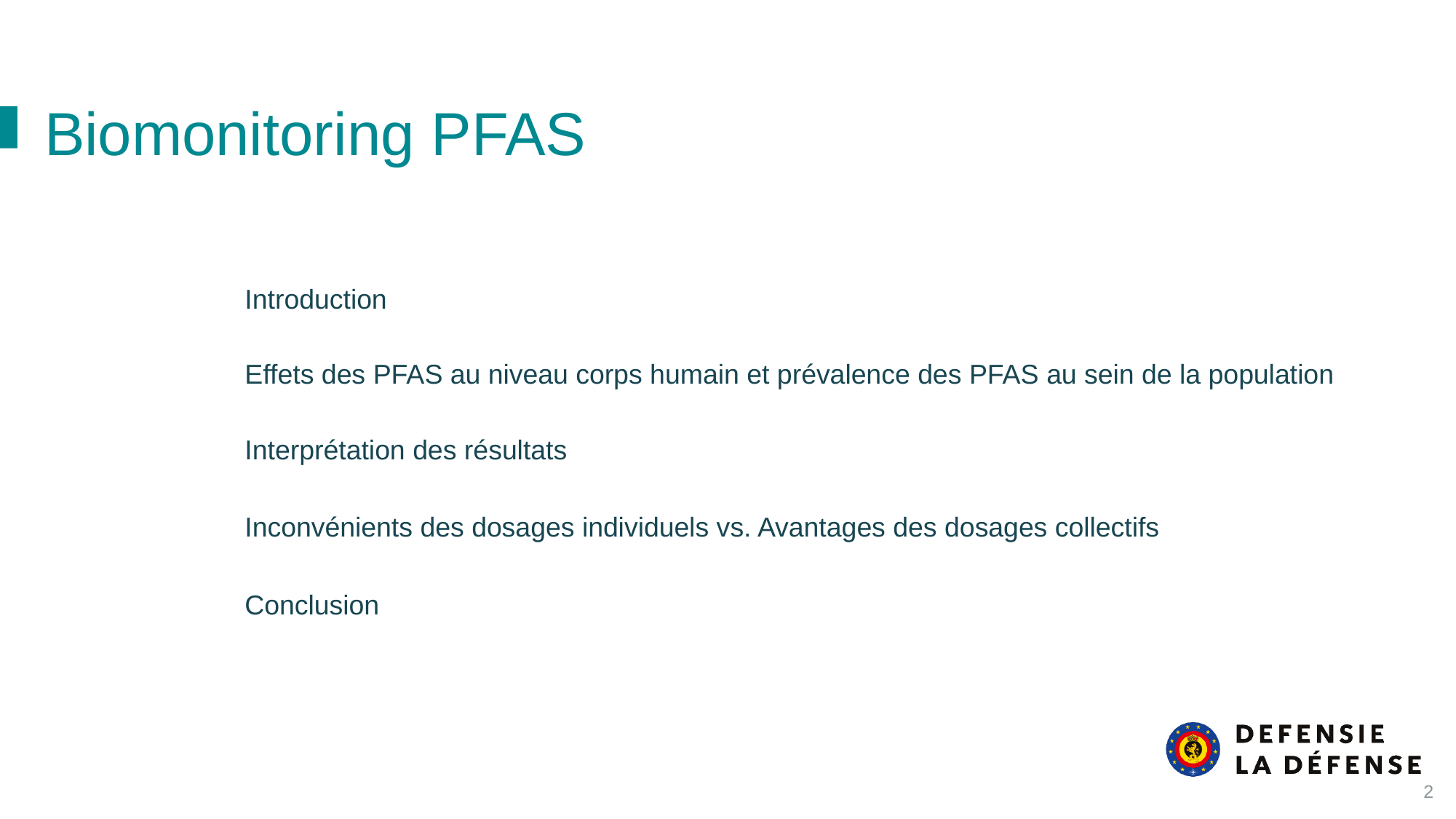

Biomonitoring PFAS

Introduction

Effets des PFAS au niveau corps humain et prévalence des PFAS au sein de la population

Interprétation des résultats

Inconvénients des dosages individuels vs. Avantages des dosages collectifs

Conclusion